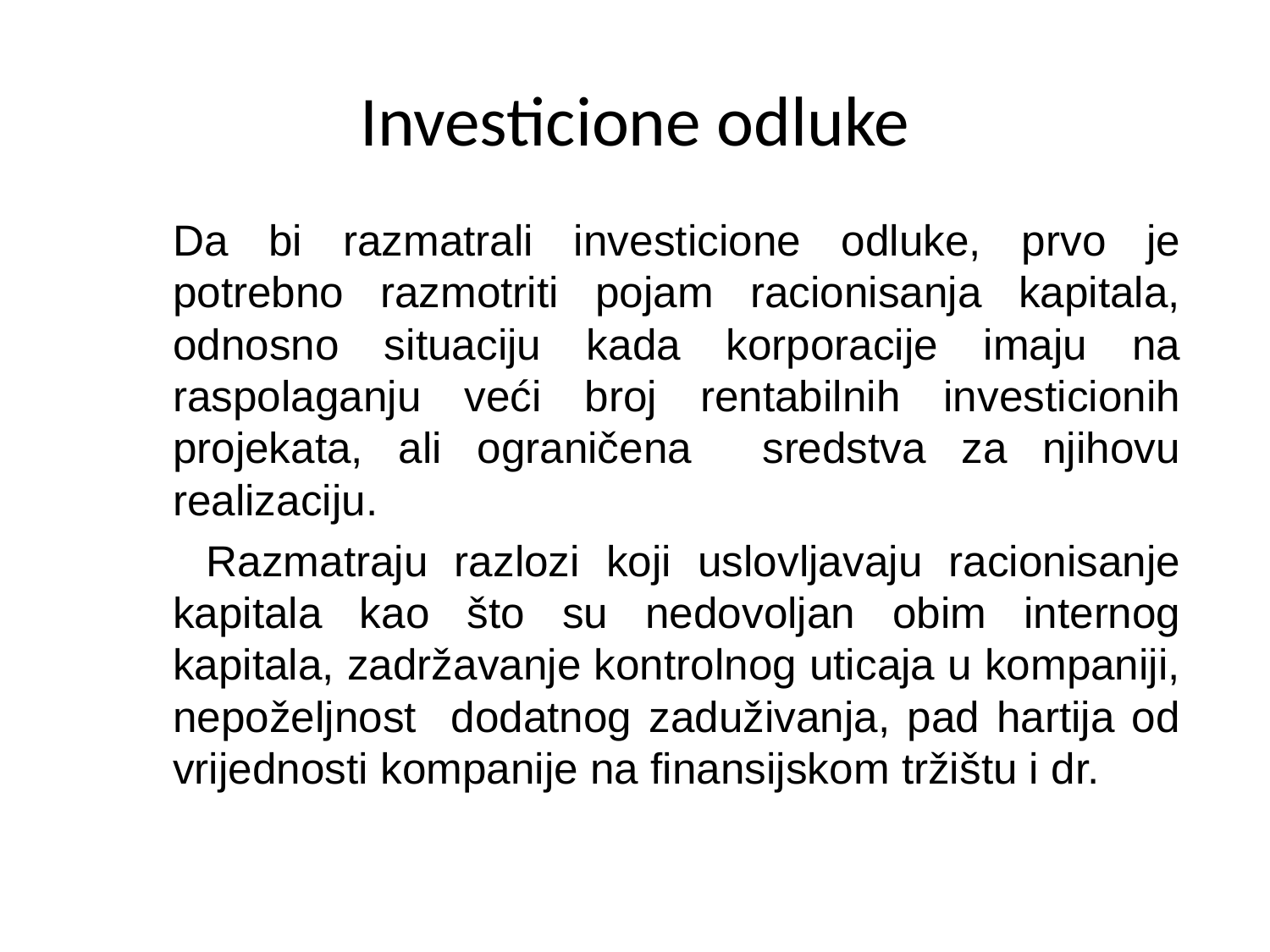

# Investicione odluke
	Da bi razmatrali investicione odluke, prvo je potrebno razmotriti pojam racionisanja kapitala, odnosno situaciju kada korporacije imaju na raspolaganju veći broj rentabilnih investicionih projekata, ali ograničena  sredstva za njihovu realizaciju.
   Razmatraju razlozi koji uslovljavaju racionisanje kapitala kao što su nedovoljan obim internog kapitala, zadržavanje kontrolnog uticaja u kompaniji, nepoželjnost  dodatnog zaduživanja, pad hartija od vrijednosti kompanije na finansijskom tržištu i dr.